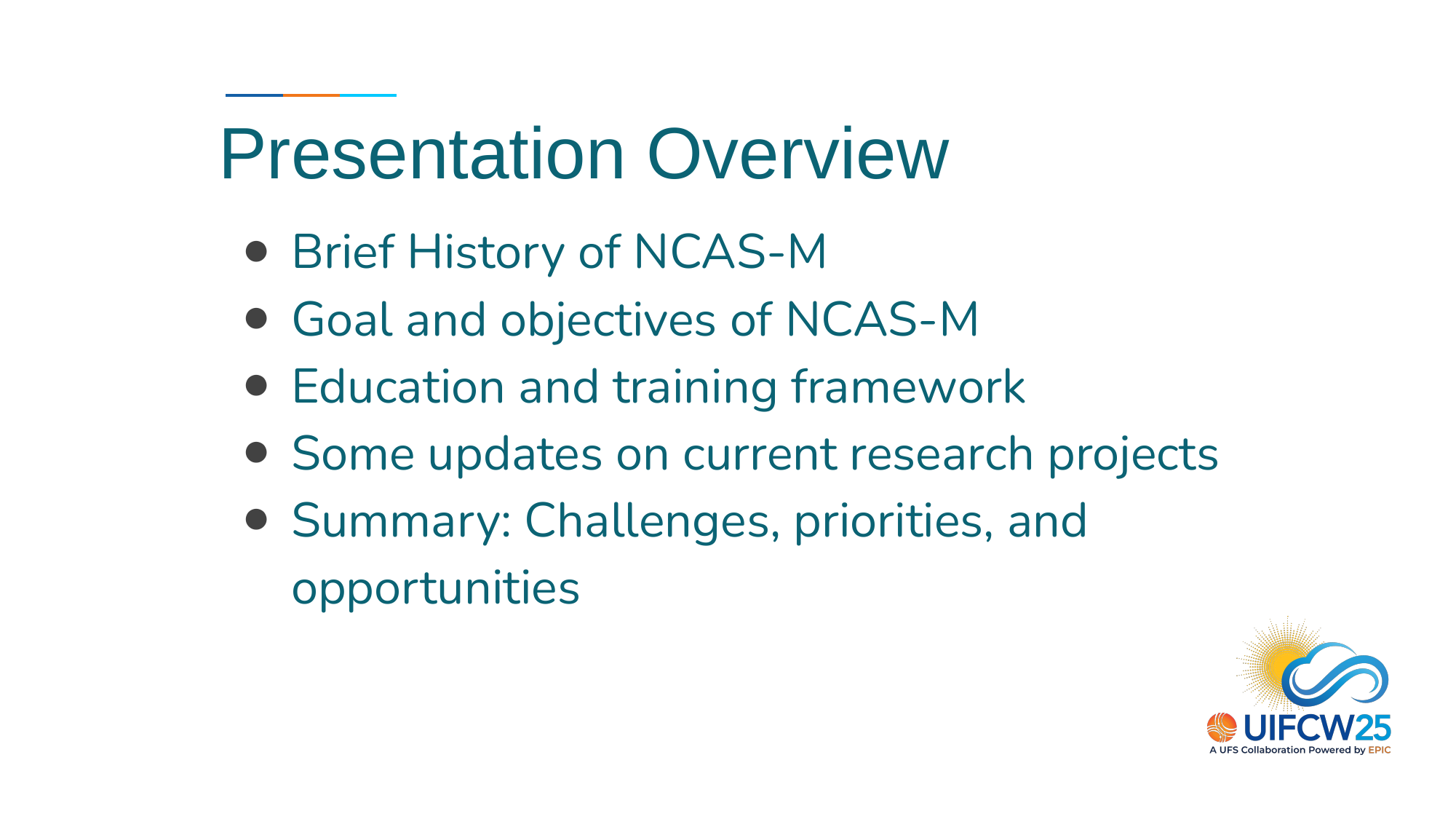

# Presentation Overview
Brief History of NCAS-M
Goal and objectives of NCAS-M
Education and training framework
Some updates on current research projects
Summary: Challenges, priorities, and opportunities